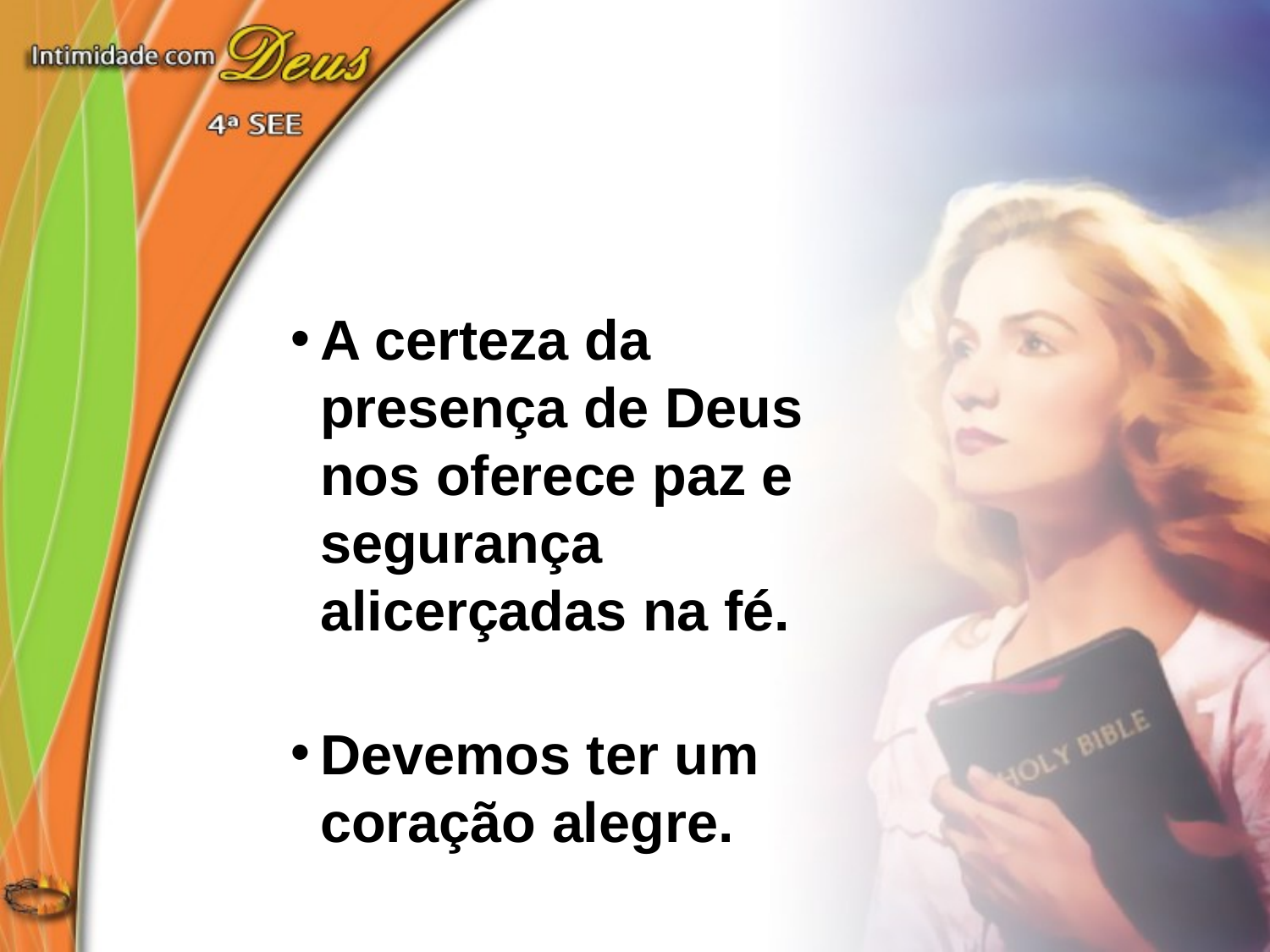

A certeza da presença de Deus nos oferece paz e segurança alicerçadas na fé.

Devemos ter um coração alegre.